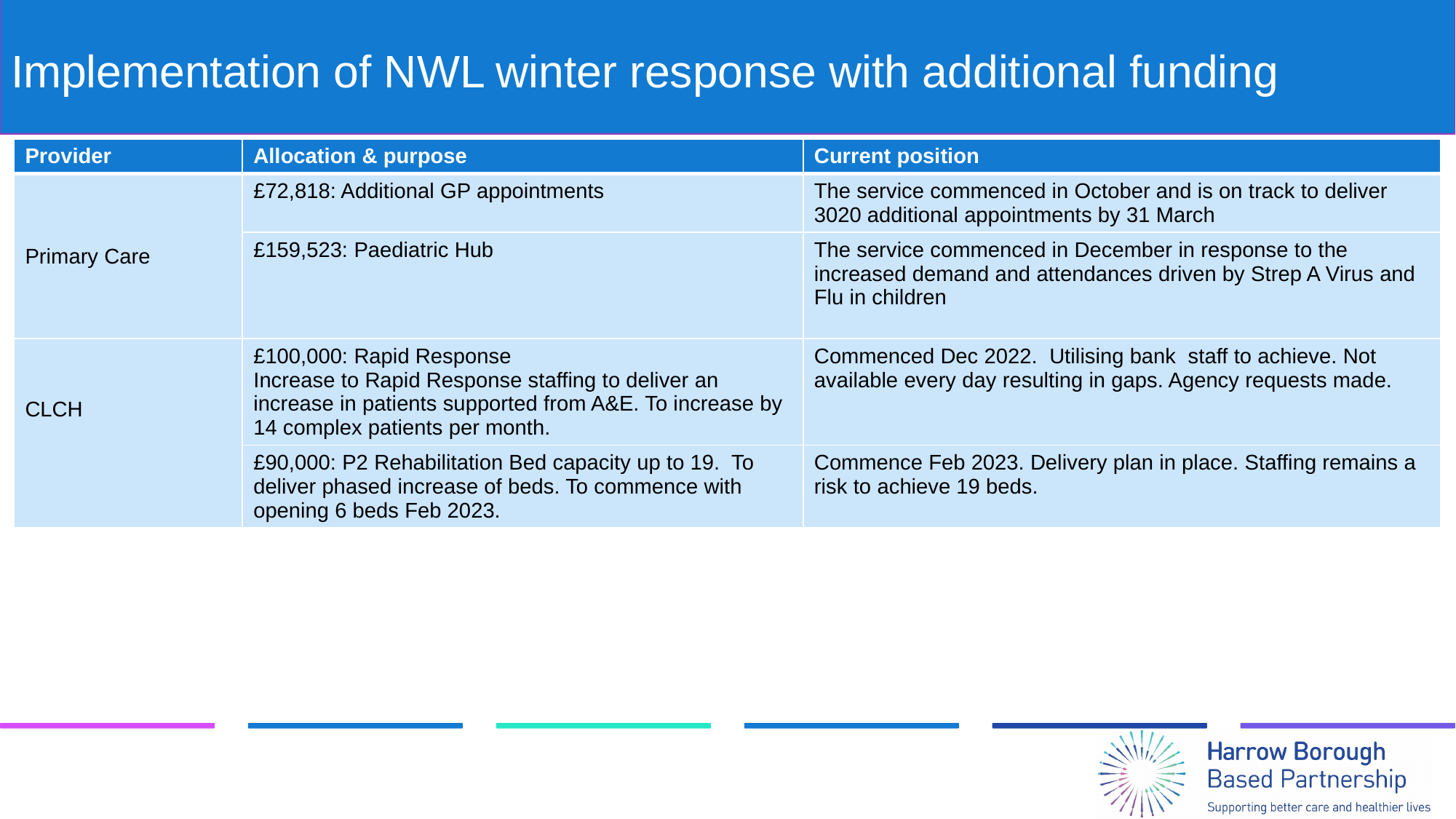

# Implementation of NWL winter response with additional funding
| Provider | Allocation & purpose | Current position |
| --- | --- | --- |
| Primary Care | £72,818: Additional GP appointments | The service commenced in October and is on track to deliver 3020 additional appointments by 31 March |
|  | £159,523: Paediatric Hub | The service commenced in December in response to the increased demand and attendances driven by Strep A Virus and Flu in children |
| CLCH | £100,000: Rapid Response Increase to Rapid Response staffing to deliver an increase in patients supported from A&E. To increase by 14 complex patients per month. | Commenced Dec 2022. Utilising bank staff to achieve. Not available every day resulting in gaps. Agency requests made. |
| CLCH | £90,000: P2 Rehabilitation Bed capacity up to 19. To deliver phased increase of beds. To commence with opening 6 beds Feb 2023. | Commence Feb 2023. Delivery plan in place. Staffing remains a risk to achieve 19 beds. |